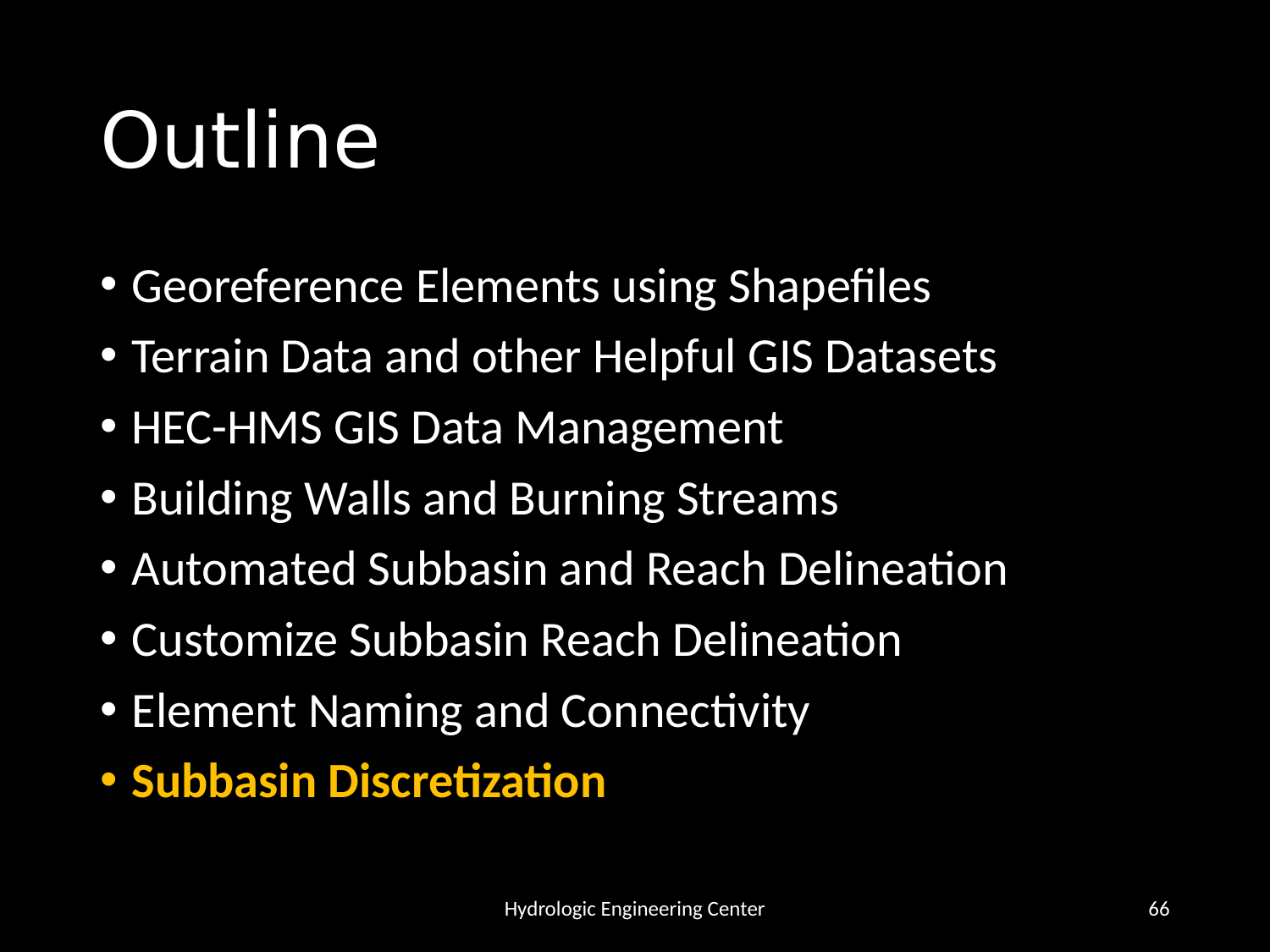

# Outline
Georeference Elements using Shapefiles
Terrain Data and other Helpful GIS Datasets
HEC-HMS GIS Data Management
Building Walls and Burning Streams
Automated Subbasin and Reach Delineation
Customize Subbasin Reach Delineation
Element Naming and Connectivity
Subbasin Discretization
Hydrologic Engineering Center
66